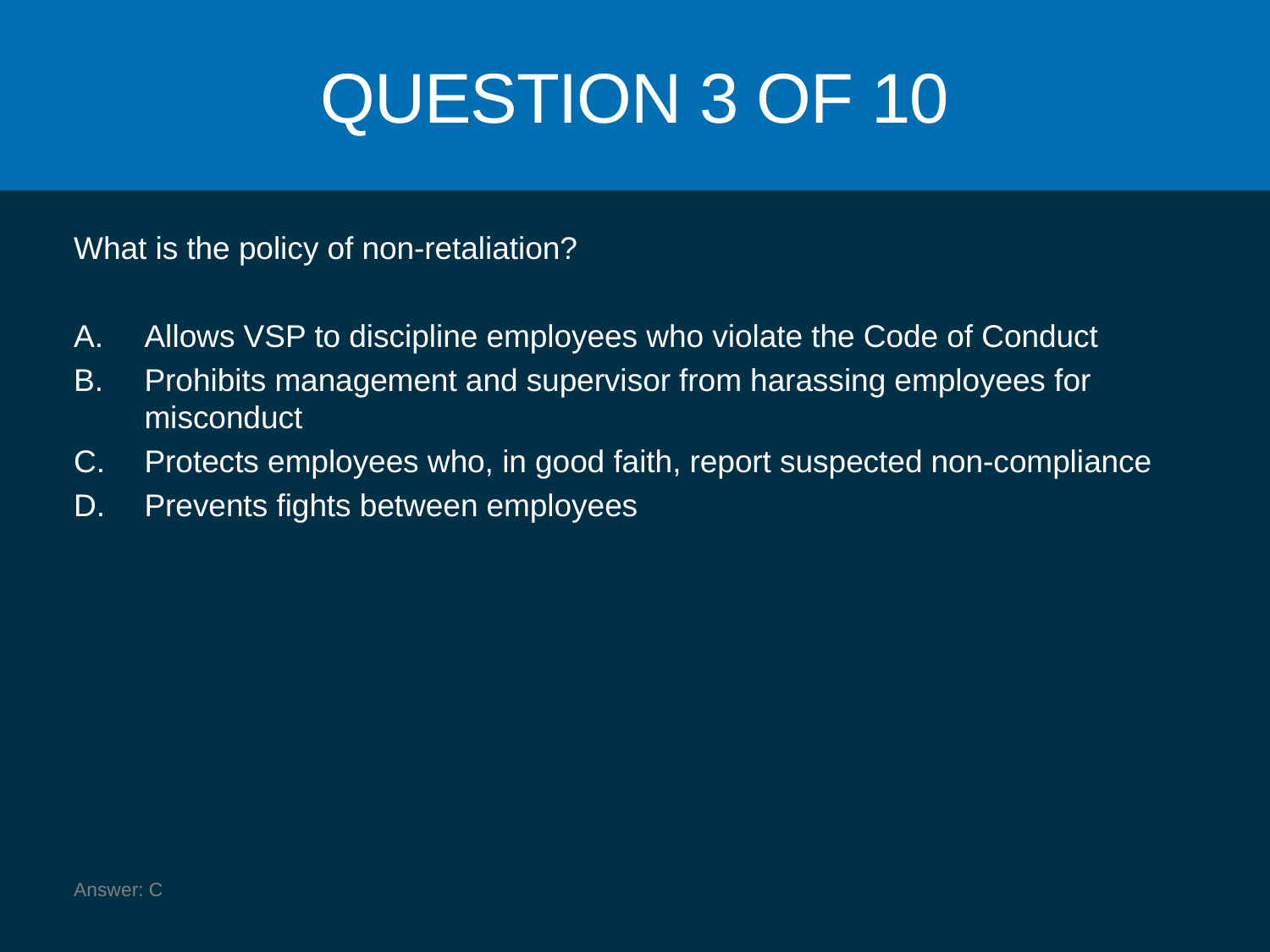

# Question 3 of 10
What is the policy of non-retaliation?

Allows VSP to discipline employees who violate the Code of Conduct
Prohibits management and supervisor from harassing employees for misconduct
Protects employees who, in good faith, report suspected non-compliance
Prevents fights between employees

Answer: C